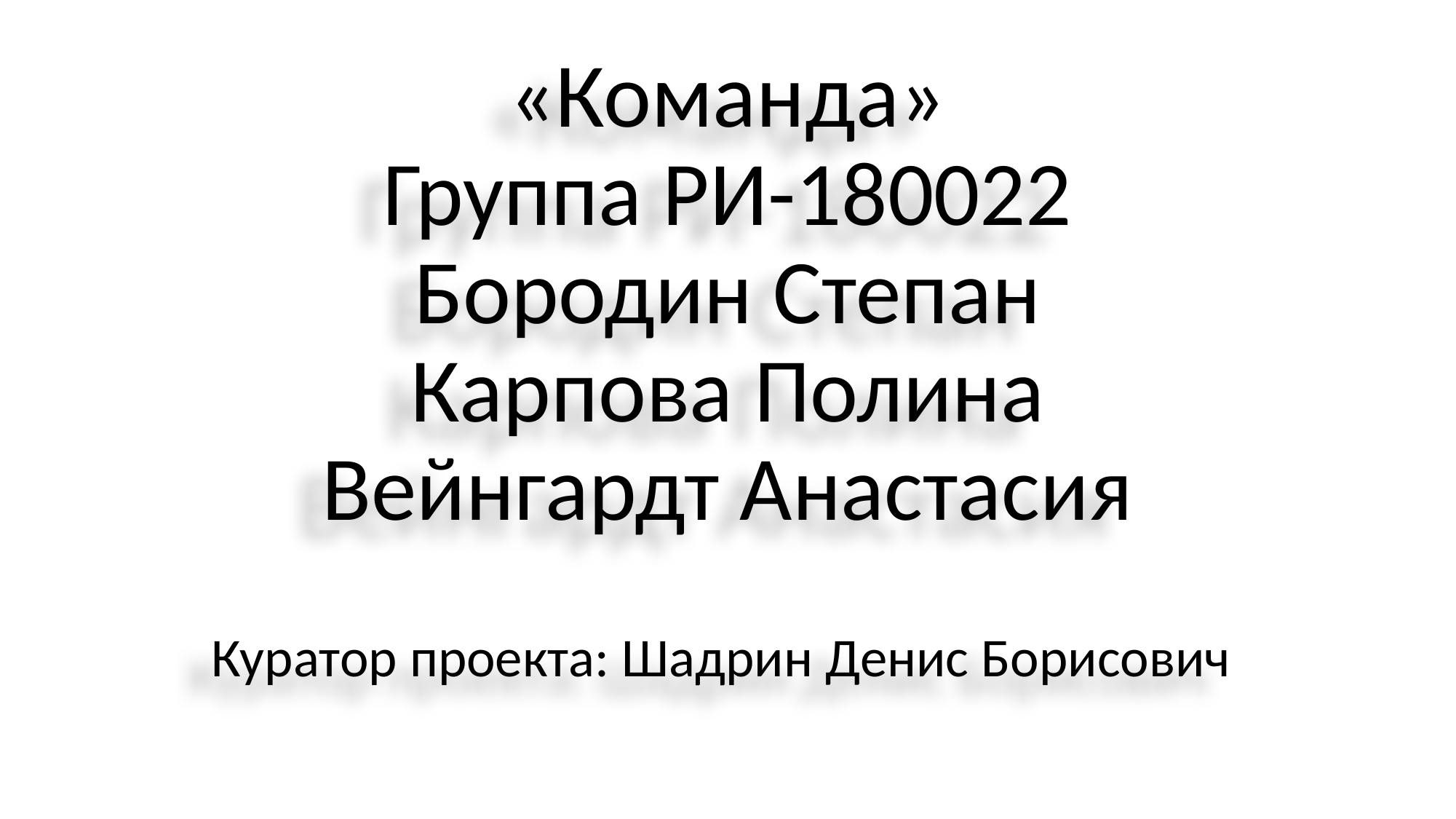

# «Команда» Группа РИ-180022 Бородин Степан Карпова Полина Вейнгардт Анастасия

Куратор проекта: Шадрин Денис Борисович